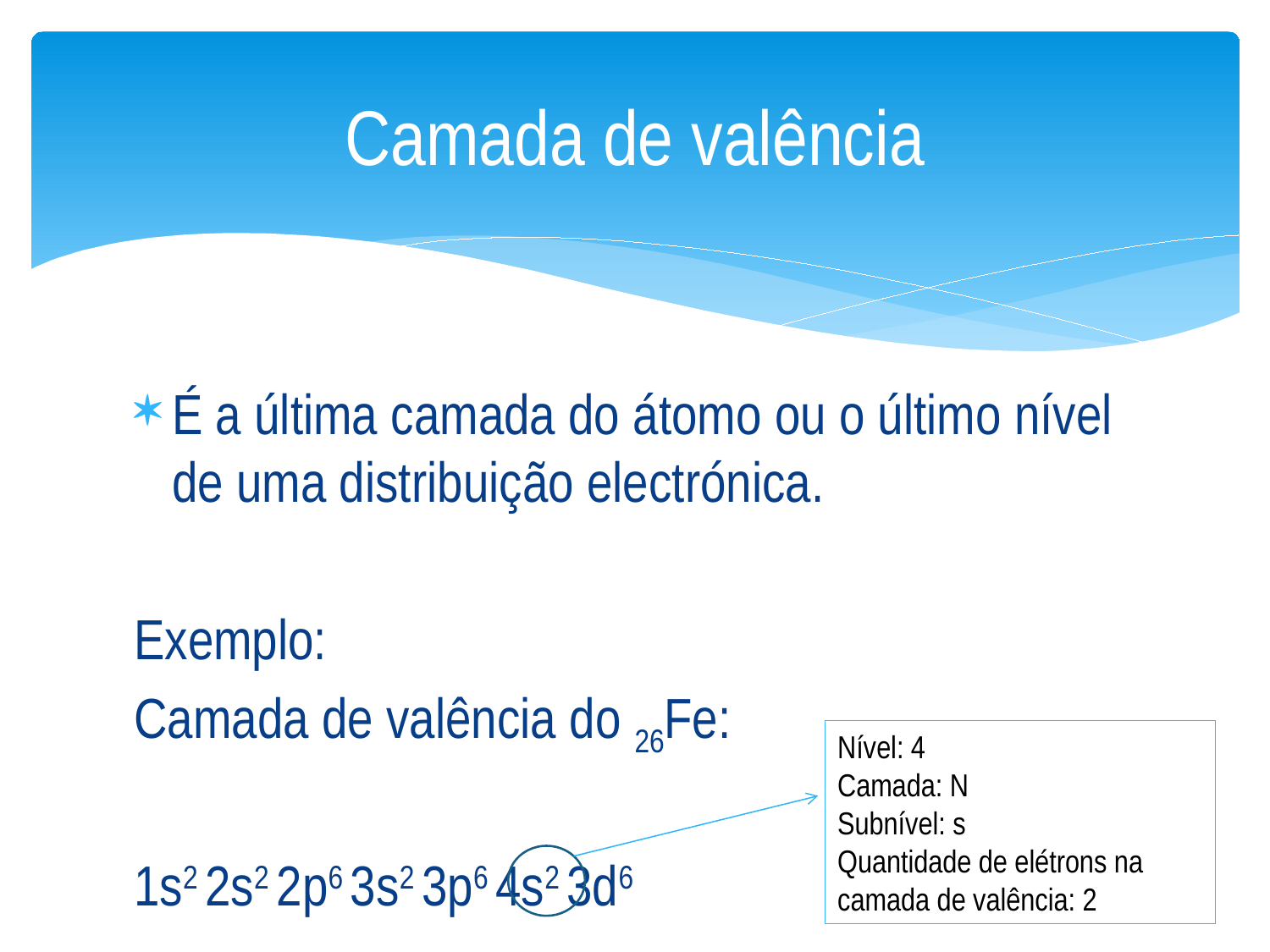

# Camada de valência
É a última camada do átomo ou o último nível de uma distribuição electrónica.

Exemplo:
Camada de valência do 26Fe:

1s2 2s2 2p6 3s2 3p6 4s2 3d6

Nível: 4
Camada: N
Subnível: s
Quantidade de elétrons na camada de valência: 2